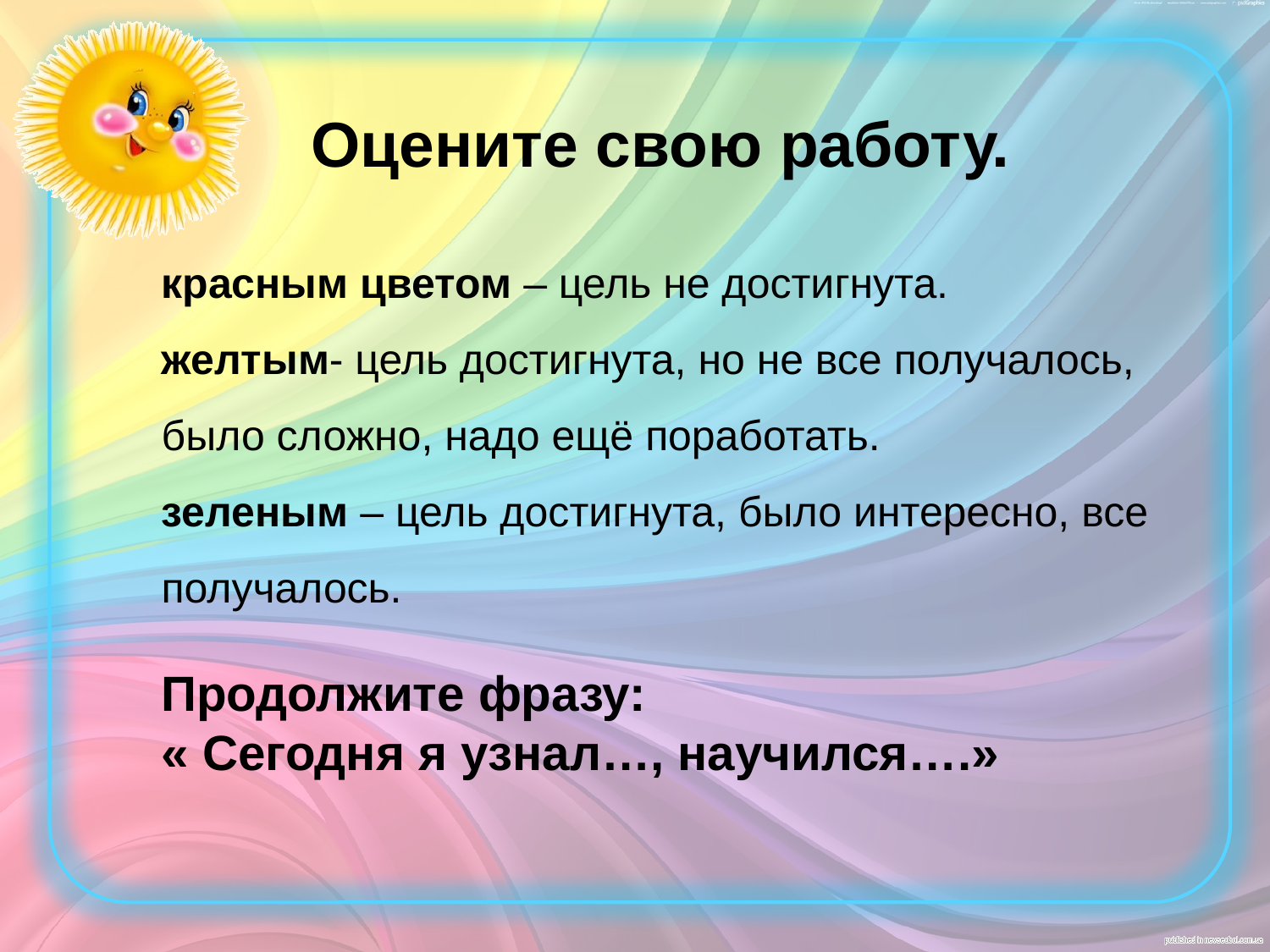

Оцените свою работу.

красным цветом – цель не достигнута.
желтым- цель достигнута, но не все получалось, было сложно, надо ещё поработать.
зеленым – цель достигнута, было интересно, все получалось.

Продолжите фразу:
« Сегодня я узнал…, научился….»